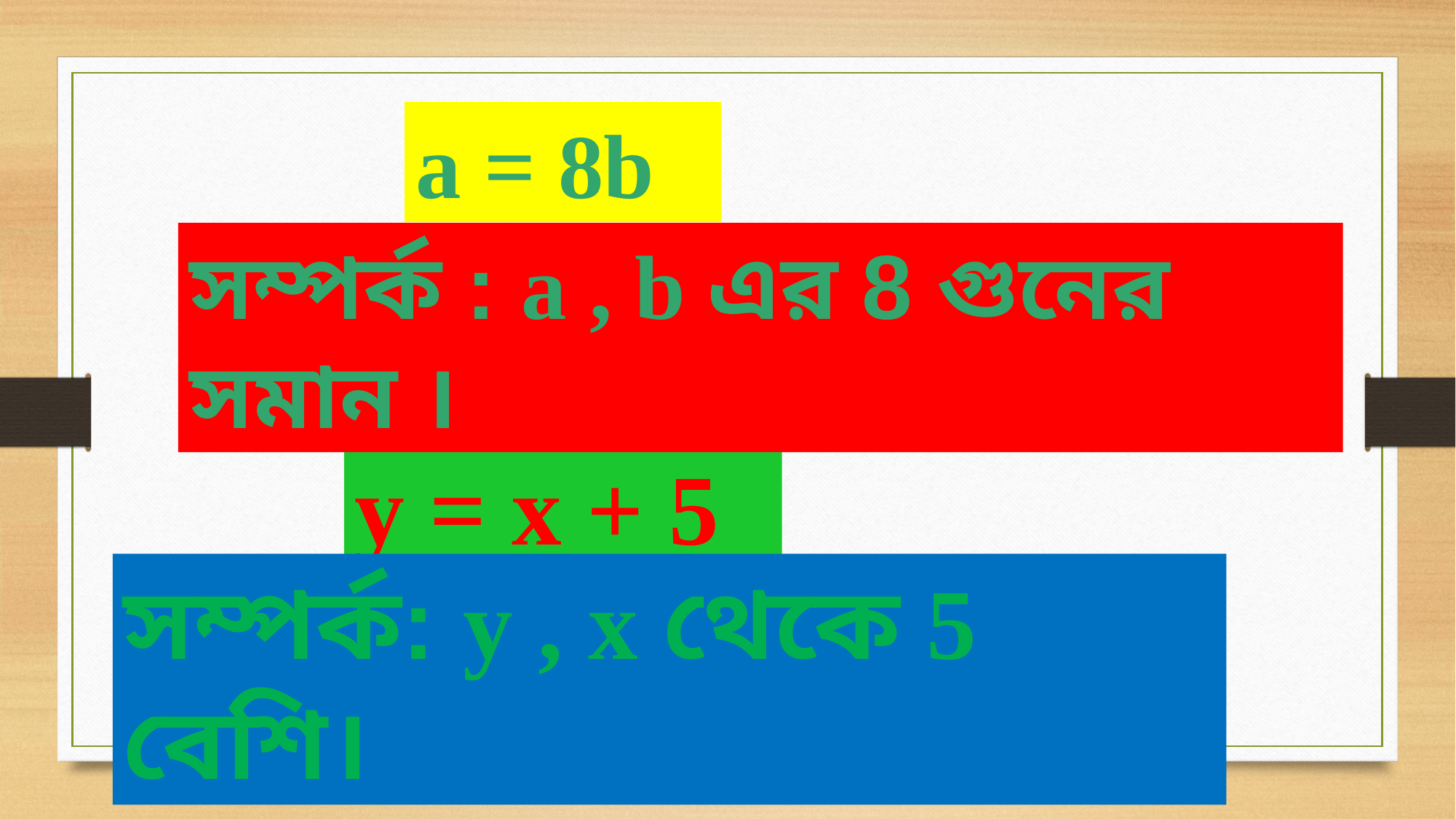

a = 8b
সম্পর্ক : a , b এর 8 গুনের সমান ।
y = x + 5
সম্পর্ক: y , x থেকে 5 বেশি।